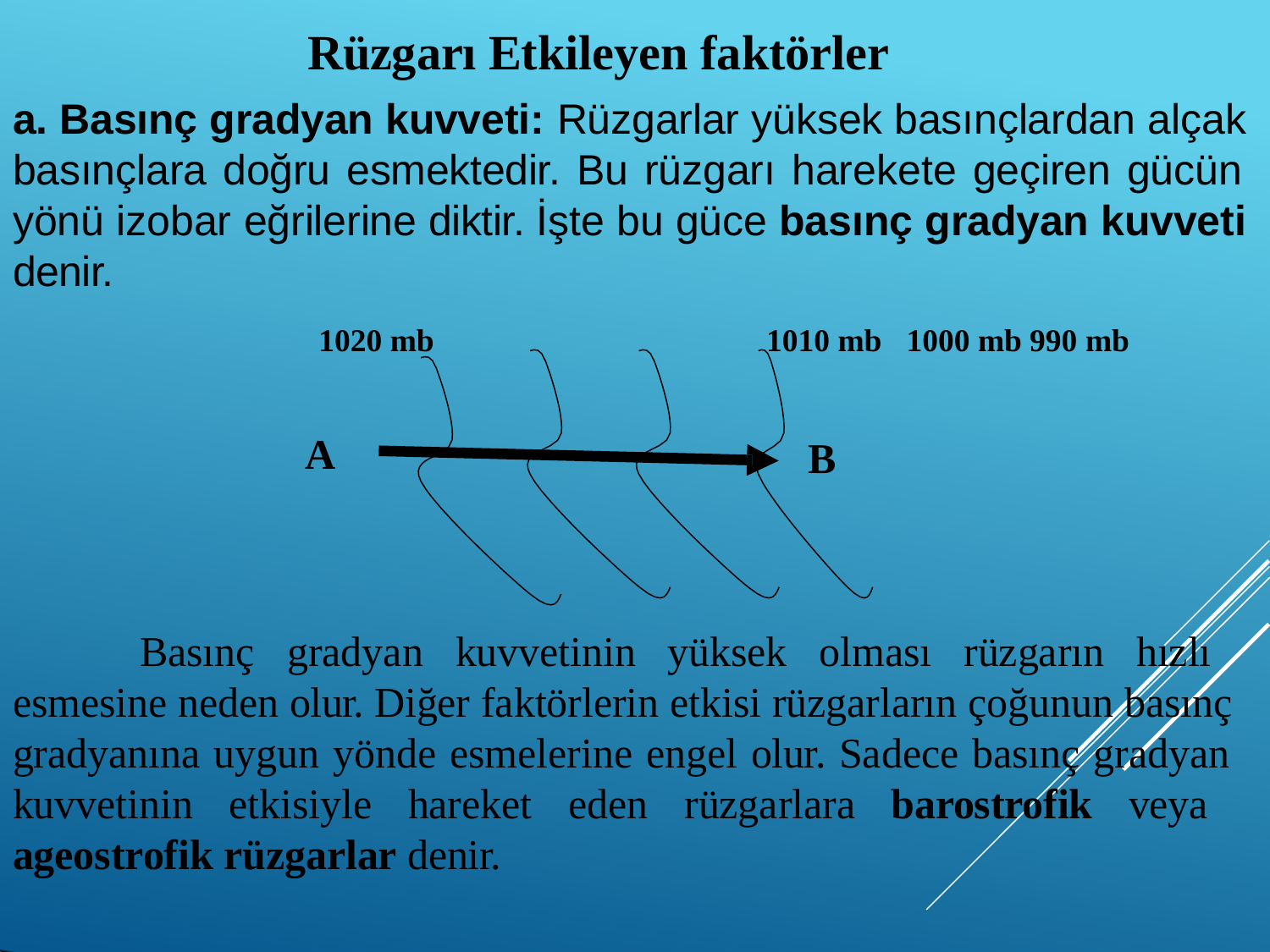

# Rüzgarı Etkileyen faktörler
a. Basınç gradyan kuvveti: Rüzgarlar yüksek basınçlardan alçak  basınçlara doğru esmektedir. Bu rüzgarı harekete geçiren gücün  yönü izobar eğrilerine diktir. İşte bu güce basınç gradyan kuvveti  denir.
1020 mb	1010 mb	1000 mb 990 mb

A
B

Basınç gradyan kuvvetinin yüksek olması rüzgarın hızlı  esmesine neden olur. Diğer faktörlerin etkisi rüzgarların çoğunun basınç  gradyanına uygun yönde esmelerine engel olur. Sadece basınç gradyan  kuvvetinin etkisiyle hareket eden rüzgarlara barostrofik veya  ageostrofik rüzgarlar denir.